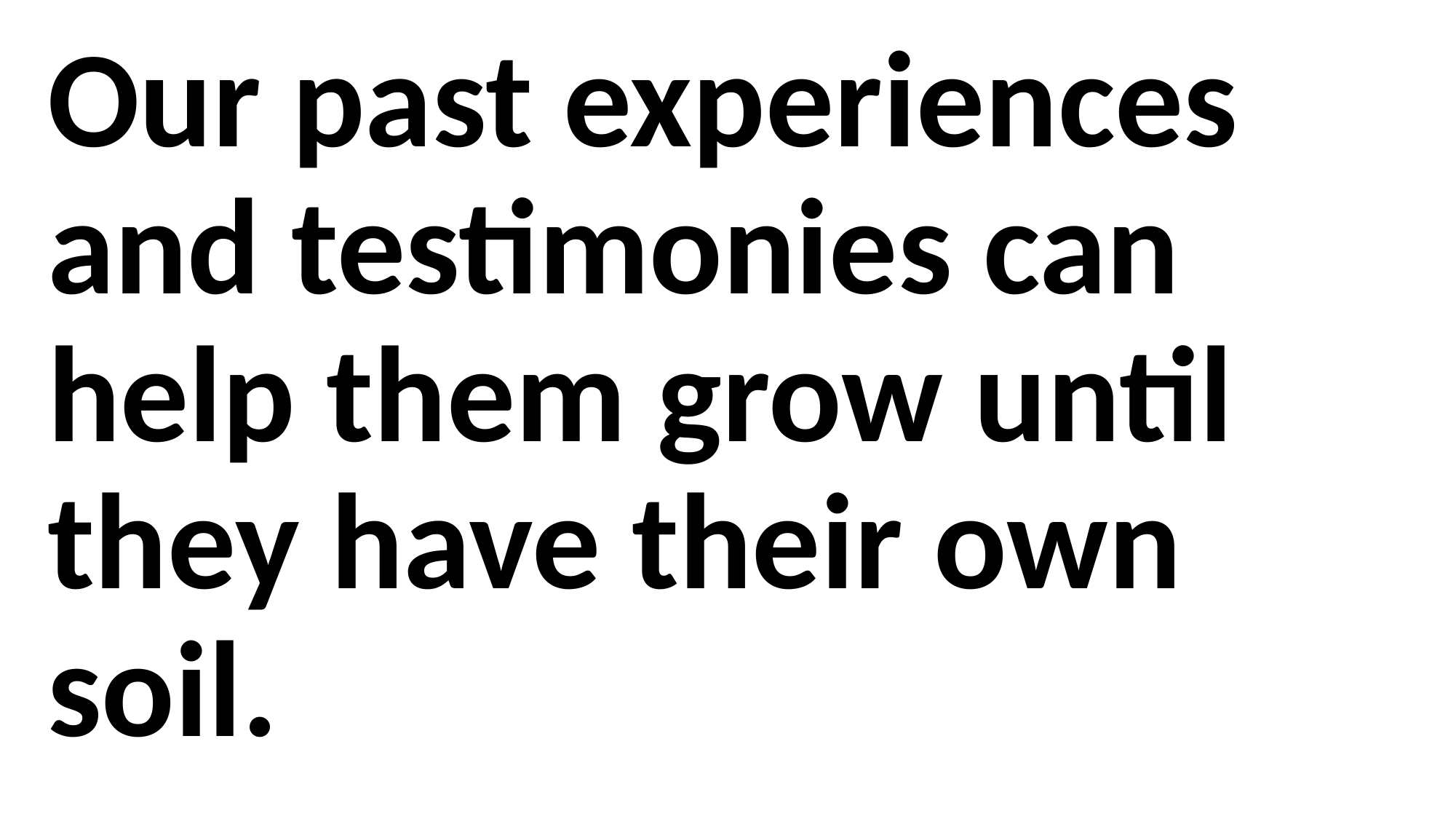

Our past experiences and testimonies can help them grow until they have their own soil.